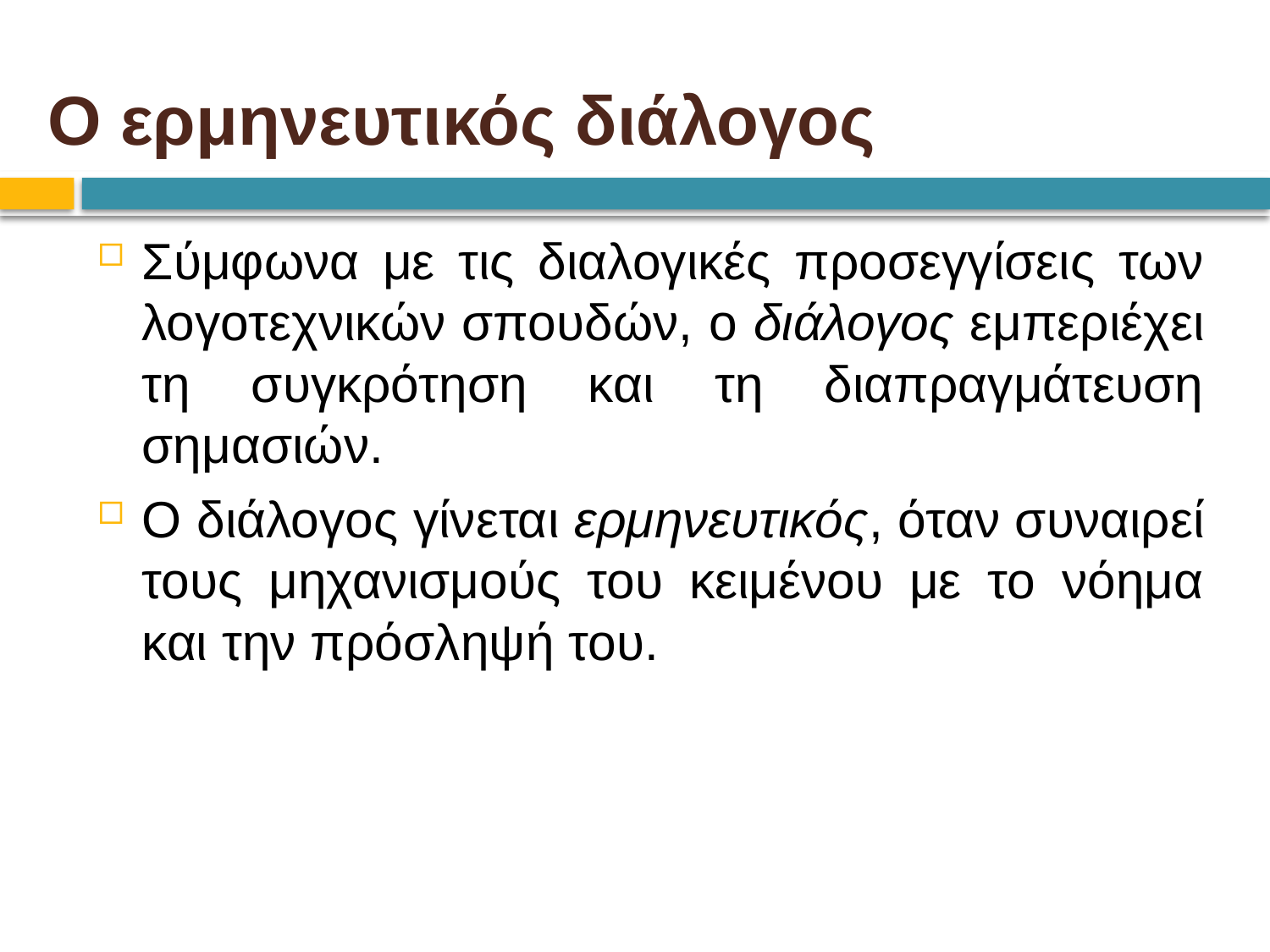

# Ο ερμηνευτικός διάλογος
Σύμφωνα με τις διαλογικές προσεγγίσεις των λογοτεχνικών σπουδών, ο διάλογος εμπεριέχει τη συγκρότηση και τη διαπραγμάτευση σημασιών.
Ο διάλογος γίνεται ερμηνευτικός, όταν συναιρεί τους μηχανισμούς του κειμένου με το νόημα και την πρόσληψή του.